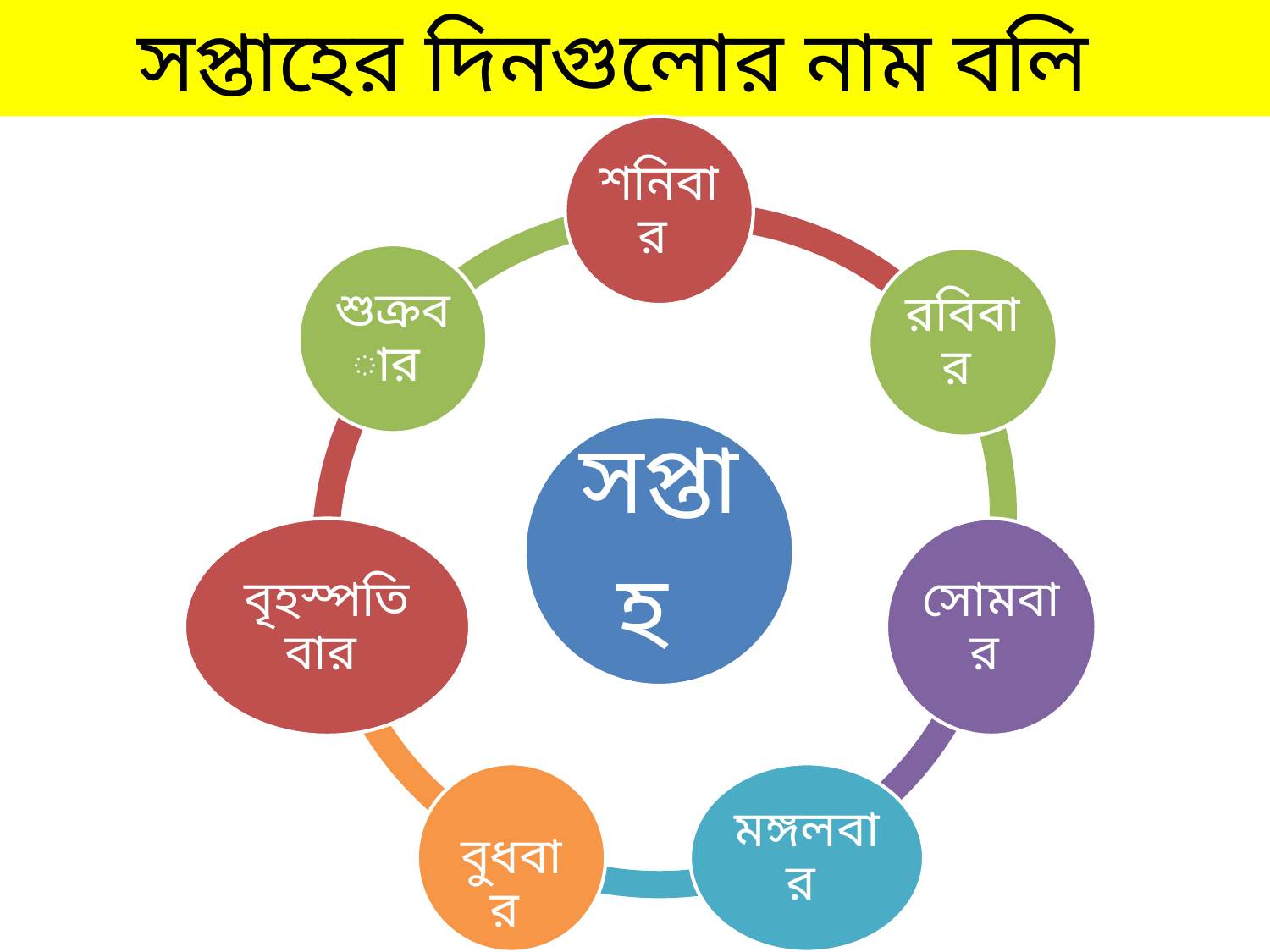

# সপ্তাহের দিনগুলোর নাম বলি
সপ্তাহ
শনিবার
রবিবার
সোমবার
মঙ্গলবার
 বুধবার
বৃহস্পতিবার
শুক্রবার